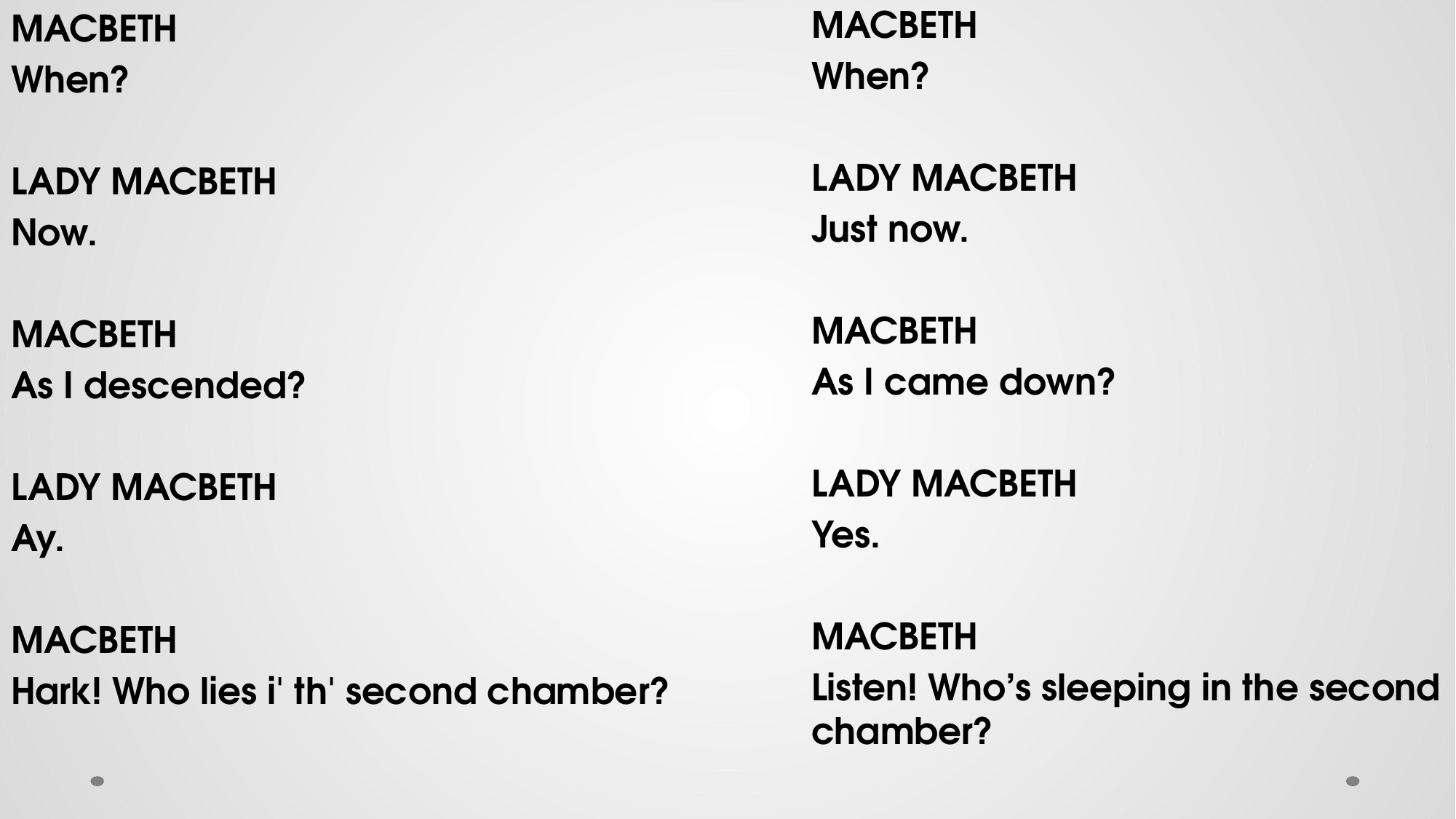

MACBETH
When?

LADY MACBETH
Now.

MACBETH
As I descended?

LADY MACBETH
Ay.

MACBETH
Hark! Who lies i' th' second chamber?
MACBETH
When?

LADY MACBETH
Just now.

MACBETH
As I came down?

LADY MACBETH
Yes.

MACBETH
Listen! Who’s sleeping in the second chamber?